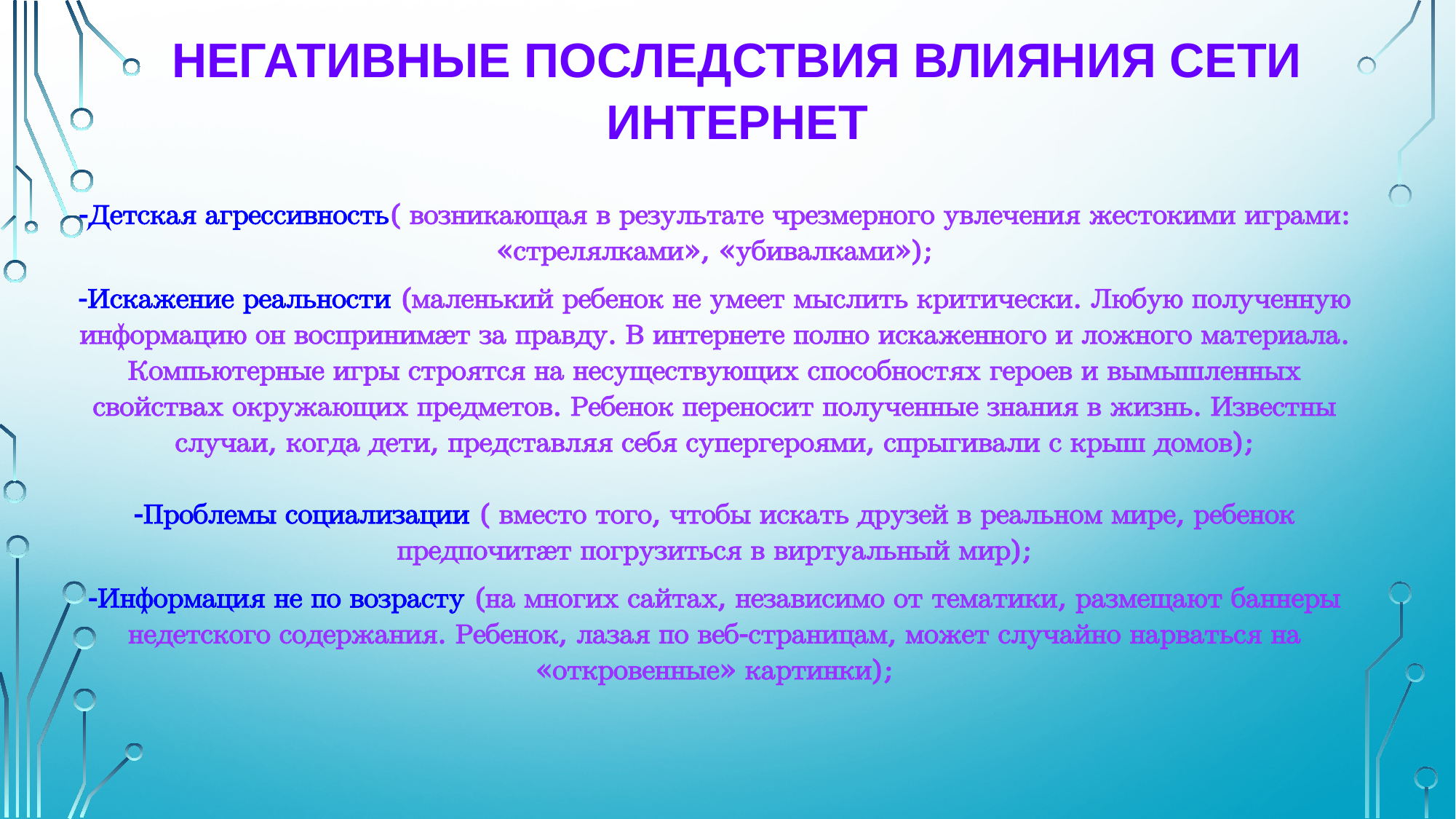

# Негативные последствия влияния сети Интернет
-Детская агрессивность( возникающая в результате чрезмерного увлечения жестокими играми: «стрелялками», «убивалками»);
-Искажение реальности (маленький ребенок не умеет мыслить критически. Любую полученную информацию он воспринимает за правду. В интернете полно искаженного и ложного материала. Компьютерные игры строятся на несуществующих способностях героев и вымышленных свойствах окружающих предметов. Ребенок переносит полученные знания в жизнь. Известны случаи, когда дети, представляя себя супергероями, спрыгивали с крыш домов);
-Проблемы социализации ( вместо того, чтобы искать друзей в реальном мире, ребенок предпочитает погрузиться в виртуальный мир);
-Информация не по возрасту (на многих сайтах, независимо от тематики, размещают баннеры недетского содержания. Ребенок, лазая по веб-страницам, может случайно нарваться на «откровенные» картинки);